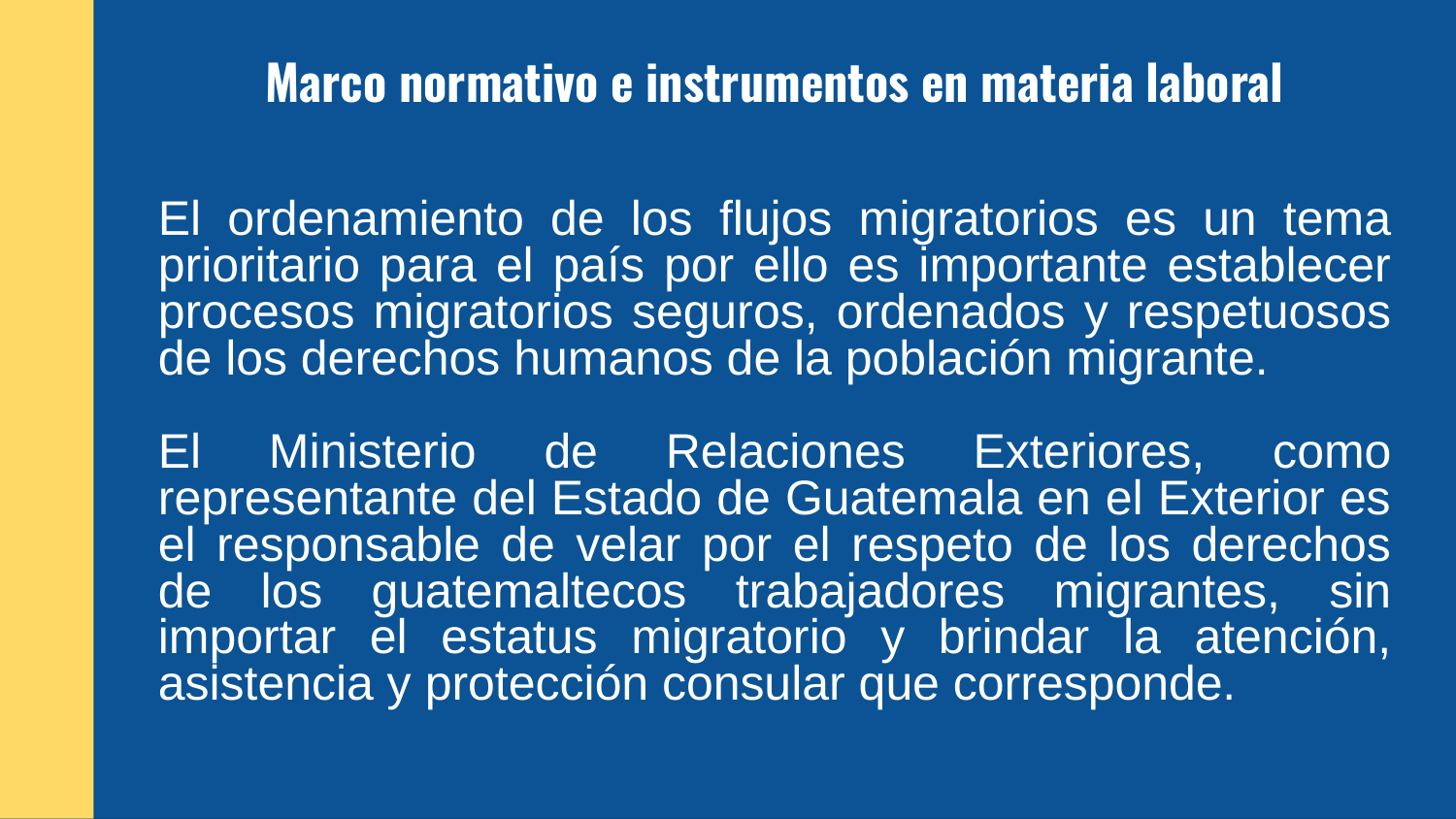

Marco normativo e instrumentos en materia laboral

El ordenamiento de los flujos migratorios es un tema prioritario para el país por ello es importante establecer procesos migratorios seguros, ordenados y respetuosos de los derechos humanos de la población migrante.

El Ministerio de Relaciones Exteriores, como representante del Estado de Guatemala en el Exterior es el responsable de velar por el respeto de los derechos de los guatemaltecos trabajadores migrantes, sin importar el estatus migratorio y brindar la atención, asistencia y protección consular que corresponde.